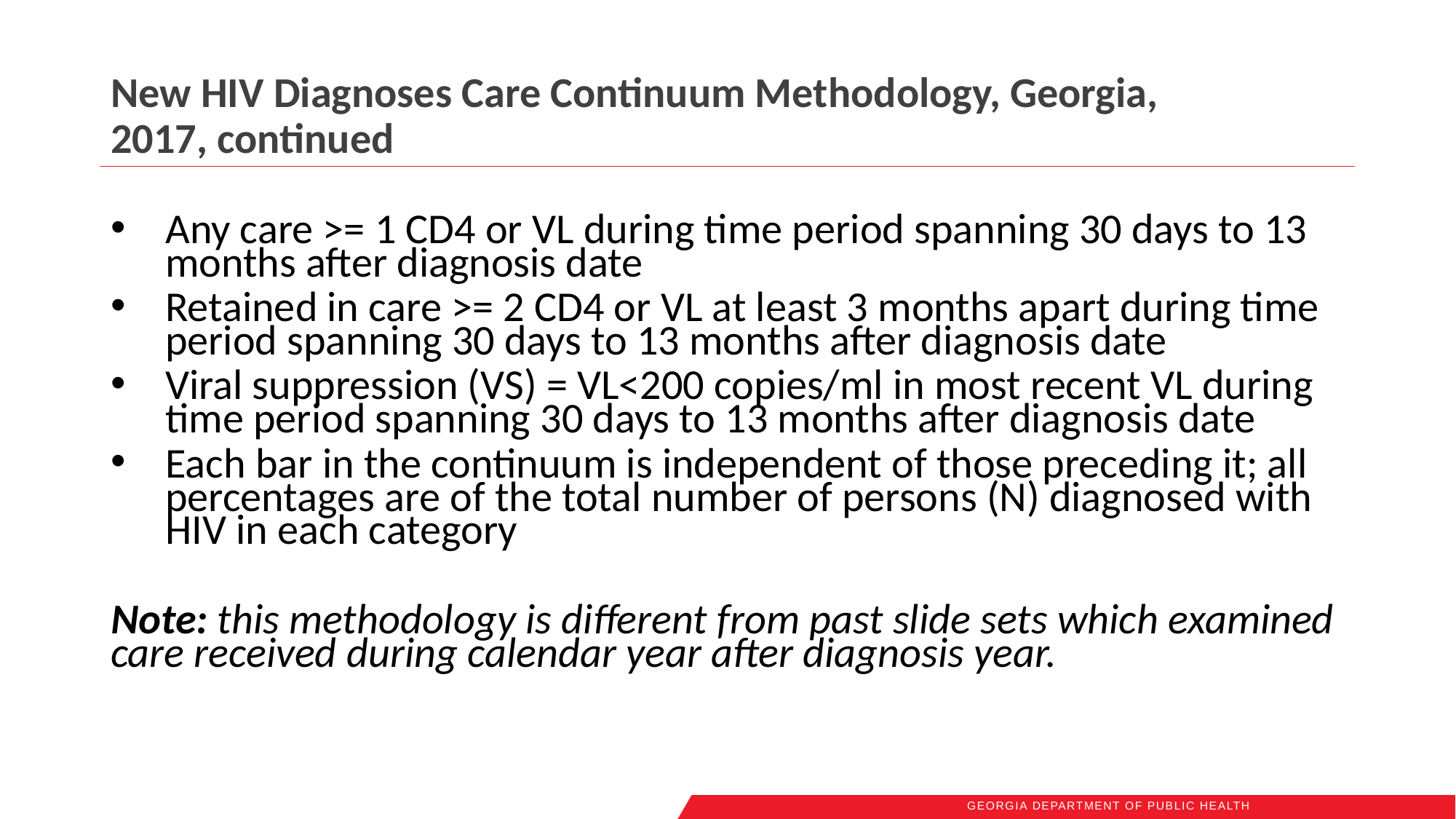

# New HIV Diagnoses Care Continuum Methodology, Georgia, 2017, continued
Any care >= 1 CD4 or VL during time period spanning 30 days to 13 months after diagnosis date
Retained in care >= 2 CD4 or VL at least 3 months apart during time period spanning 30 days to 13 months after diagnosis date
Viral suppression (VS) = VL<200 copies/ml in most recent VL during time period spanning 30 days to 13 months after diagnosis date
Each bar in the continuum is independent of those preceding it; all percentages are of the total number of persons (N) diagnosed with HIV in each category

Note: this methodology is different from past slide sets which examined care received during calendar year after diagnosis year.